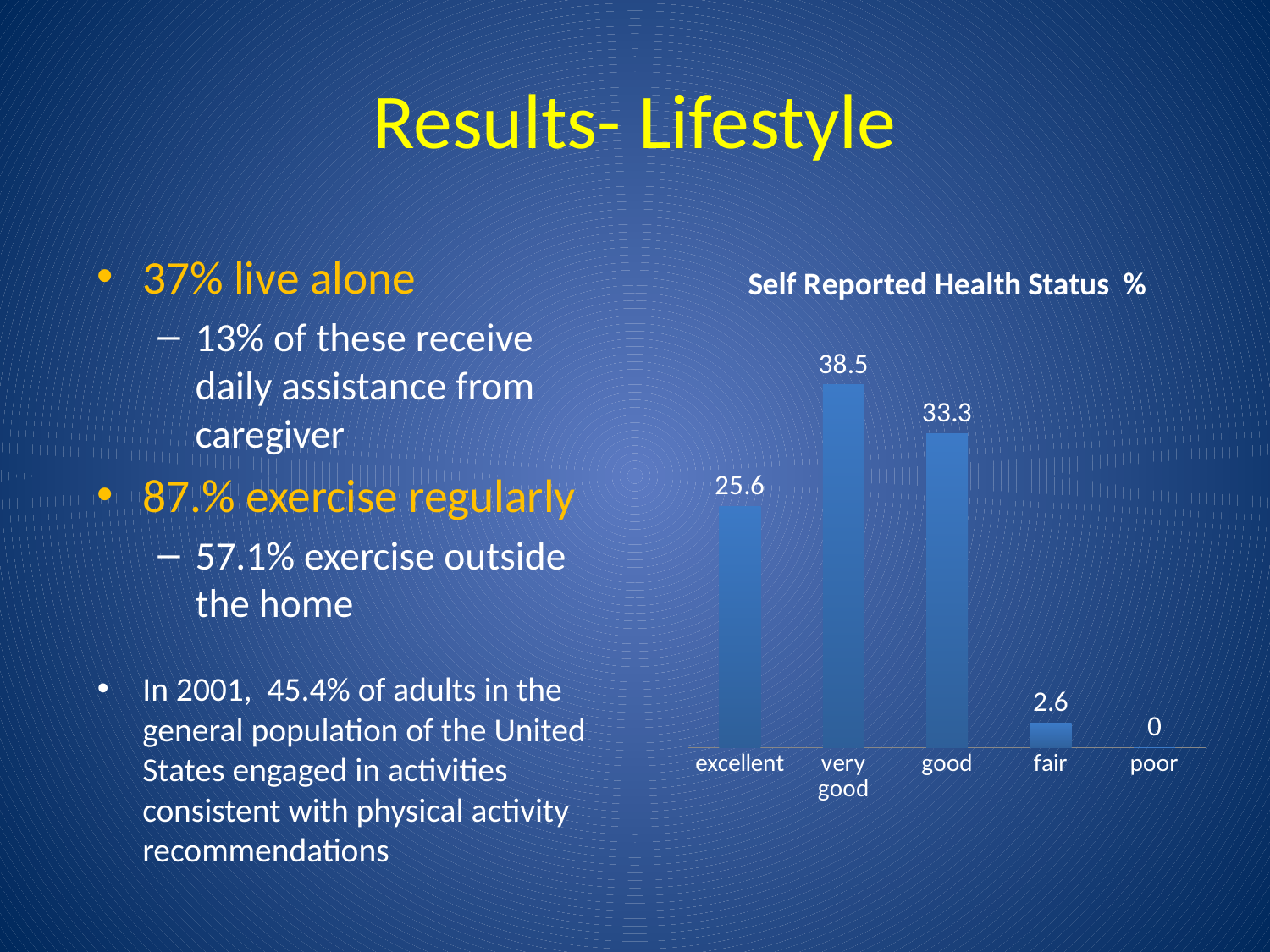

# Results- Lifestyle

37% live alone
13% of these receive daily assistance from caregiver
87.% exercise regularly
57.1% exercise outside the home

In 2001,  45.4% of adults in the general population of the United States engaged in activities consistent with physical activity recommendations

### Chart: Self Reported Health Status  %

| Category |  |
|---|---|
| excellent | 25.6 |
| very good | 38.5 |
| good | 33.300000000000004 |
| fair | 2.6 |
| poor | 0.0 |